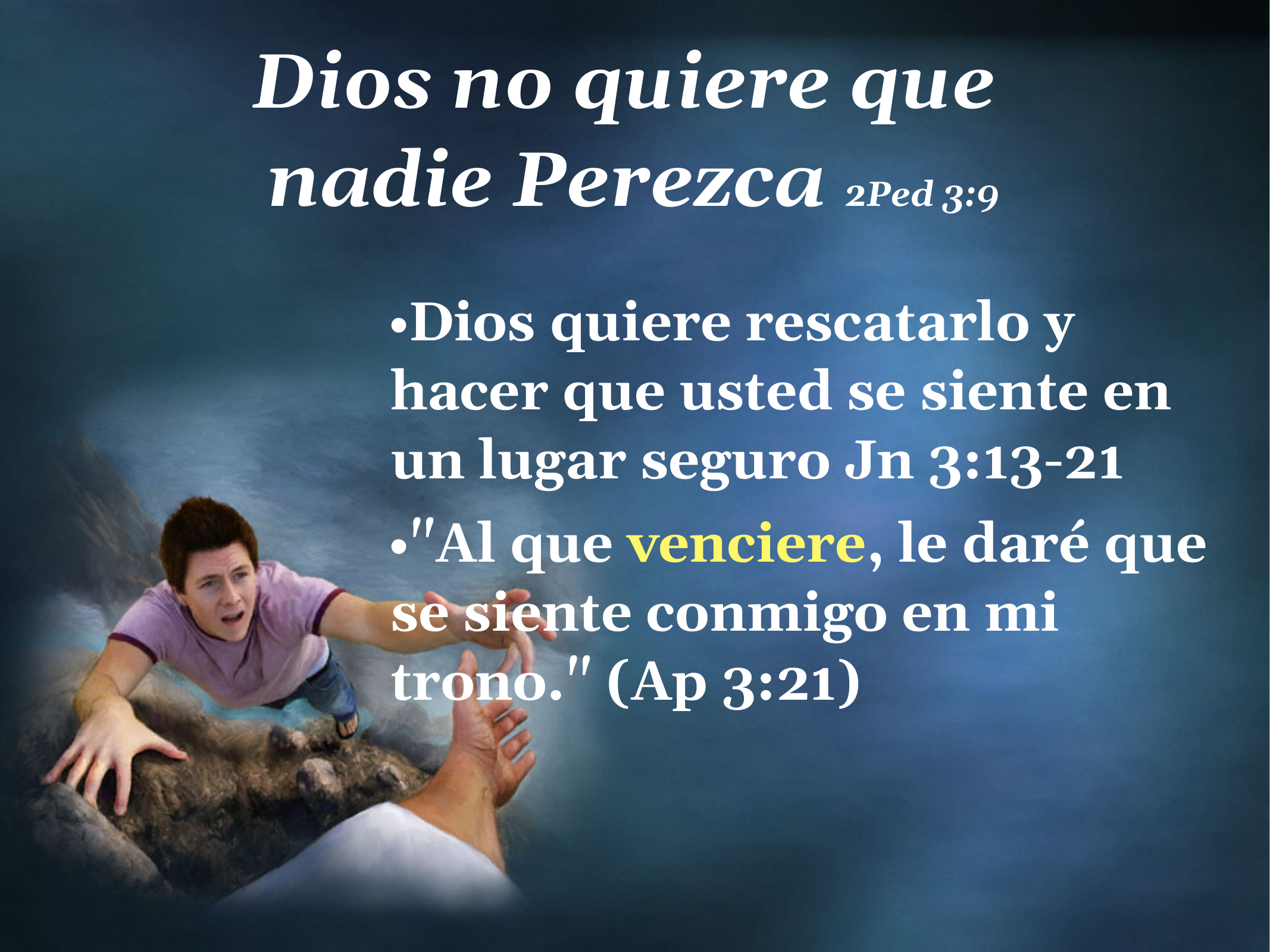

Dios no quiere que
nadie Perezca 2Ped 3:9
Dios quiere rescatarlo y hacer que usted se siente en un lugar seguro Jn 3:13-21
"Al que venciere, le daré que se siente conmigo en mi trono." (Ap 3:21)